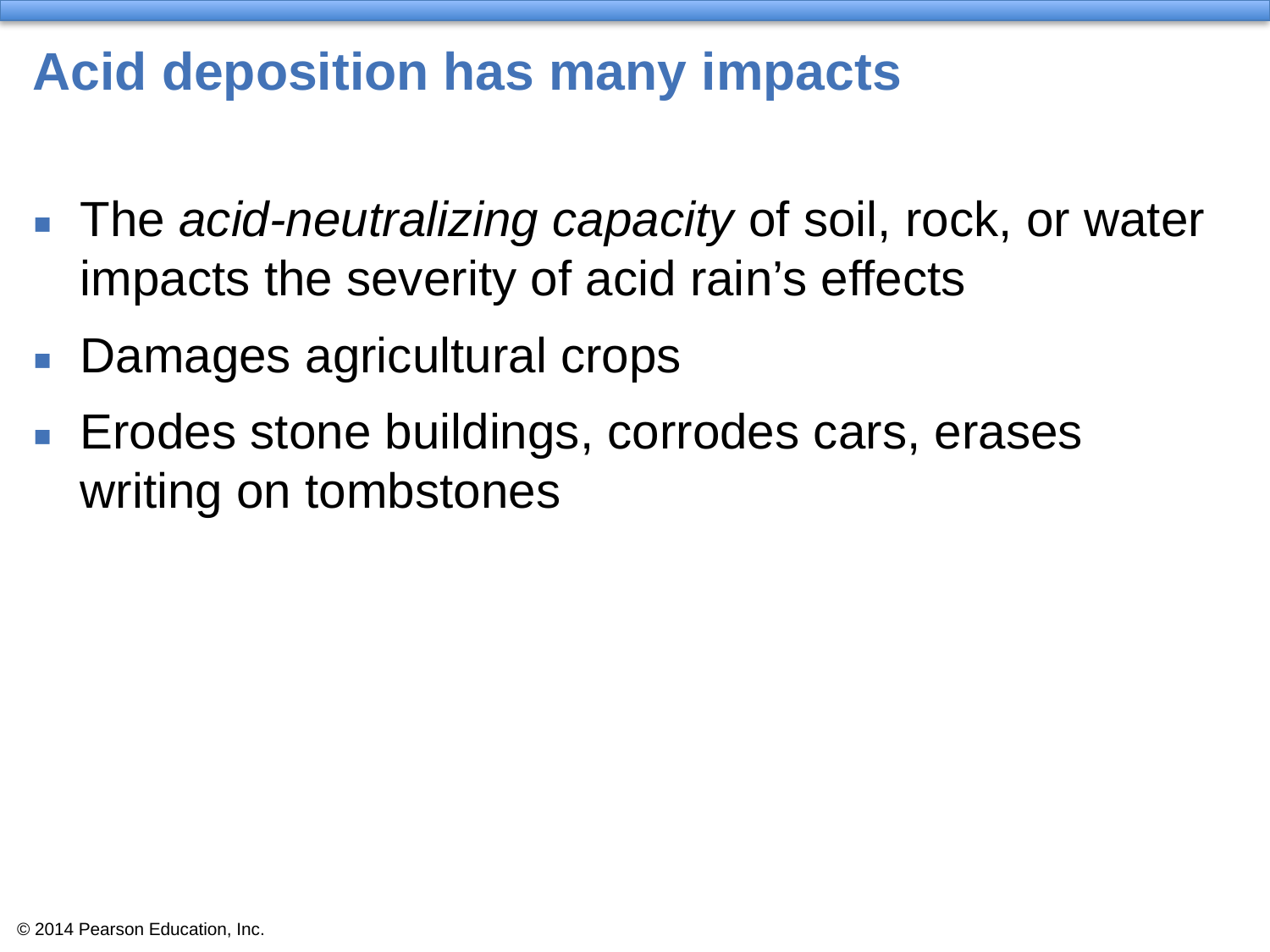

# Acid deposition has many impacts
The acid-neutralizing capacity of soil, rock, or water impacts the severity of acid rain’s effects
Damages agricultural crops
Erodes stone buildings, corrodes cars, erases writing on tombstones